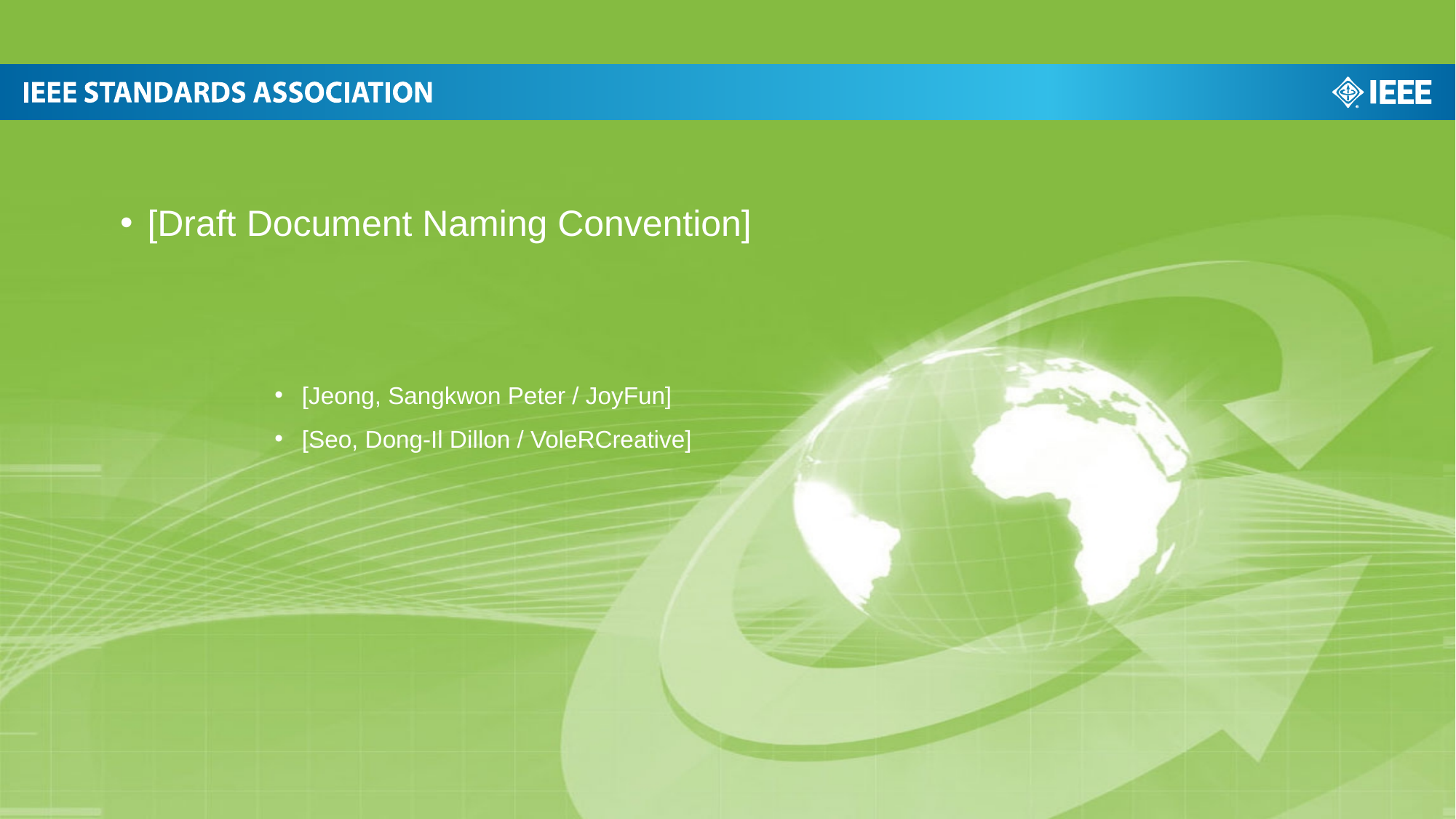

[Draft Document Naming Convention]
[Jeong, Sangkwon Peter / JoyFun]
[Seo, Dong-Il Dillon / VoleRCreative]